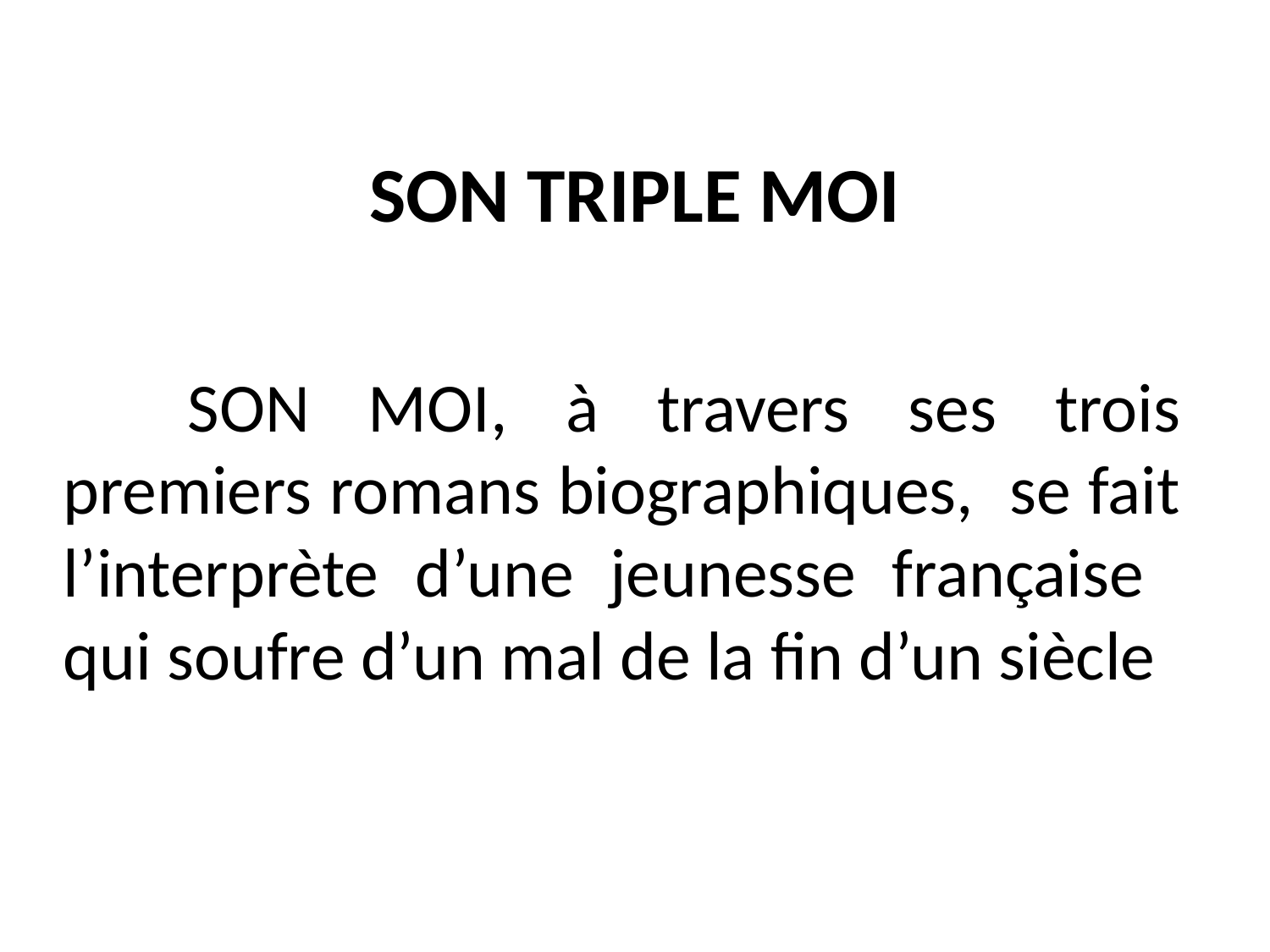

# SON TRIPLE MOI

	SON MOI, à travers ses trois premiers romans biographiques,  se fait l’interprète d’une jeunesse française  qui soufre d’un mal de la fin d’un siècle